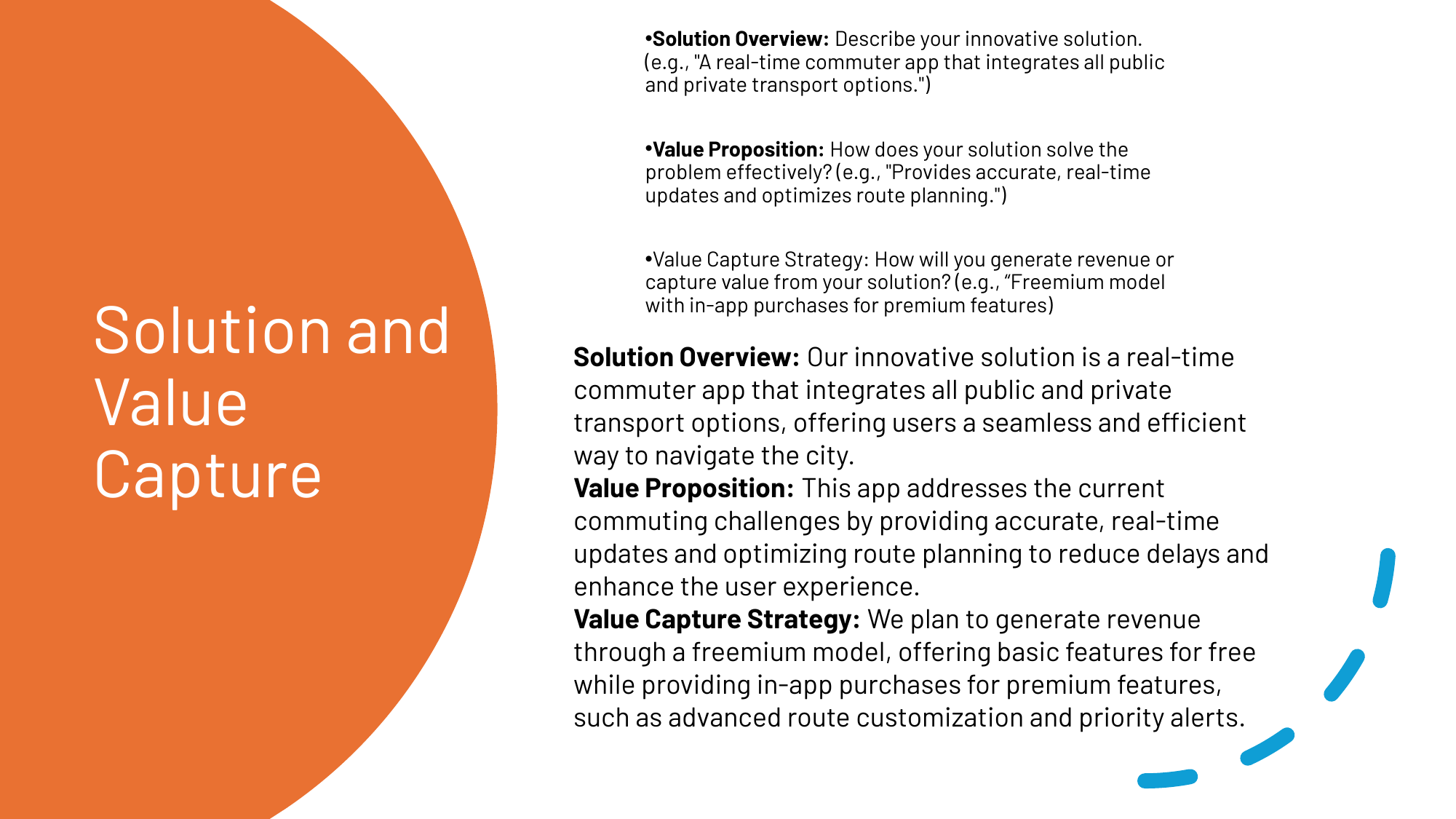

Solution Overview: Describe your innovative solution. (e.g., "A real-time commuter app that integrates all public and private transport options.")

Value Proposition: How does your solution solve the problem effectively? (e.g., "Provides accurate, real-time updates and optimizes route planning.")

Value Capture Strategy: How will you generate revenue or capture value from your solution? (e.g., “Freemium model with in-app purchases for premium features)
# Solution and Value Capture

Solution Overview: Our innovative solution is a real-time commuter app that integrates all public and private transport options, offering users a seamless and efficient way to navigate the city.
Value Proposition: This app addresses the current commuting challenges by providing accurate, real-time updates and optimizing route planning to reduce delays and enhance the user experience.
Value Capture Strategy: We plan to generate revenue through a freemium model, offering basic features for free while providing in-app purchases for premium features, such as advanced route customization and priority alerts.